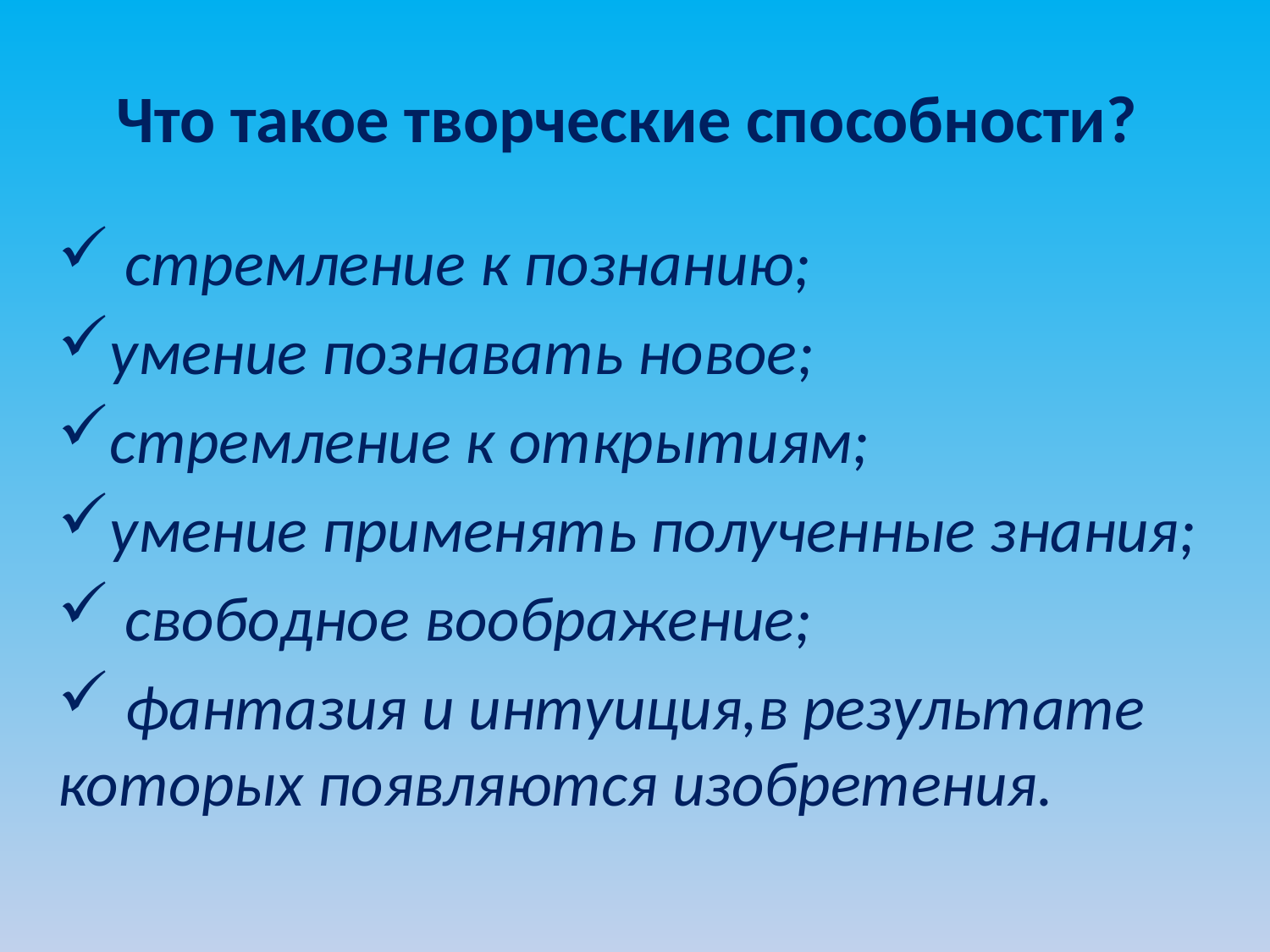

# Что такое творческие способности?
 стремление к познанию;
умение познавать новое;
стремление к открытиям;
умение применять полученные знания;
 свободное воображение;
 фантазия и интуиция,в результате которых появляются изобретения.